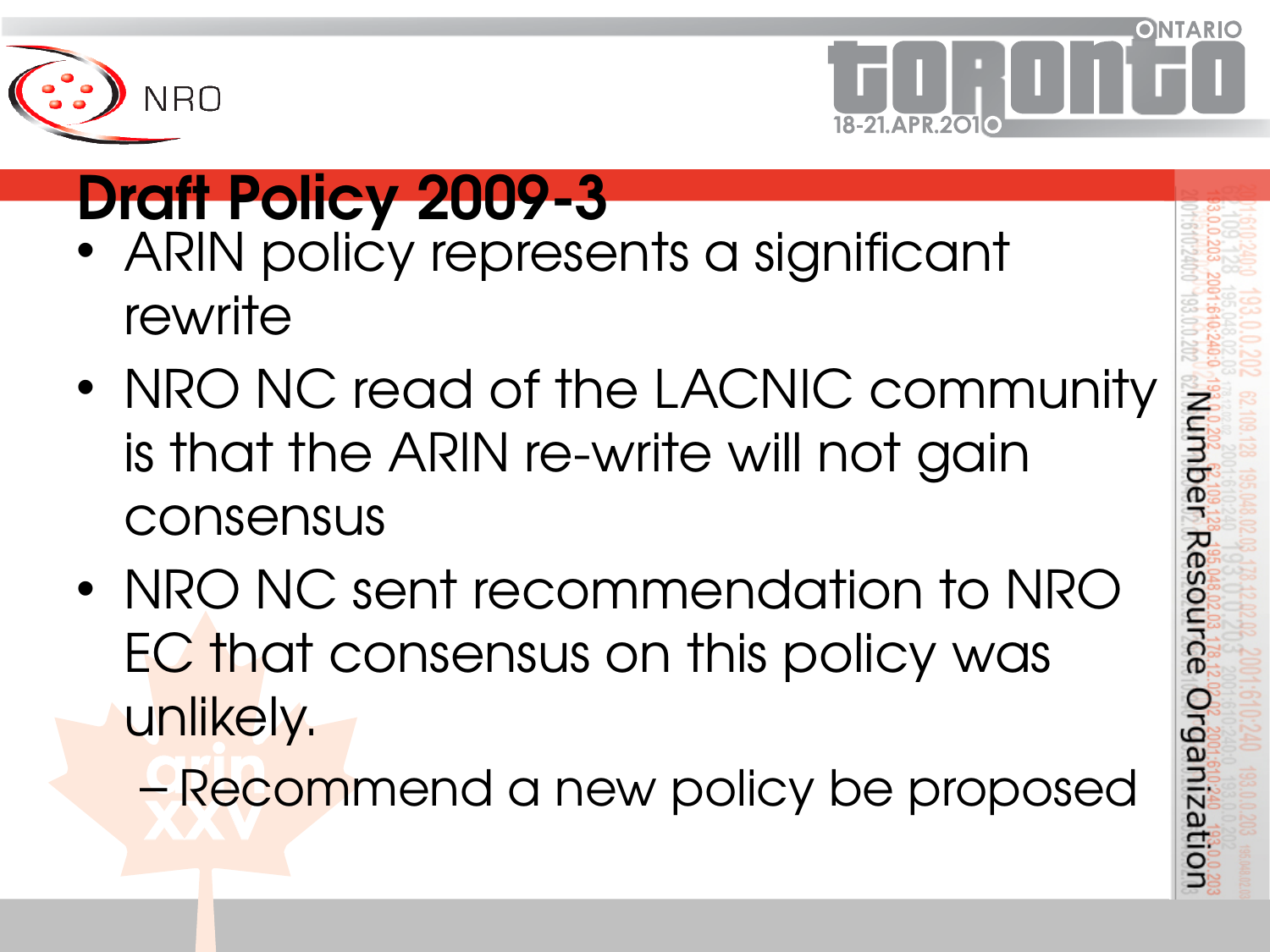

Draft Policy 2009-3
ARIN policy represents a significant rewrite
NRO NC read of the LACNIC community is that the ARIN re-write will not gain consensus
NRO NC sent recommendation to NRO EC that consensus on this policy was unlikely.
Recommend a new policy be proposed